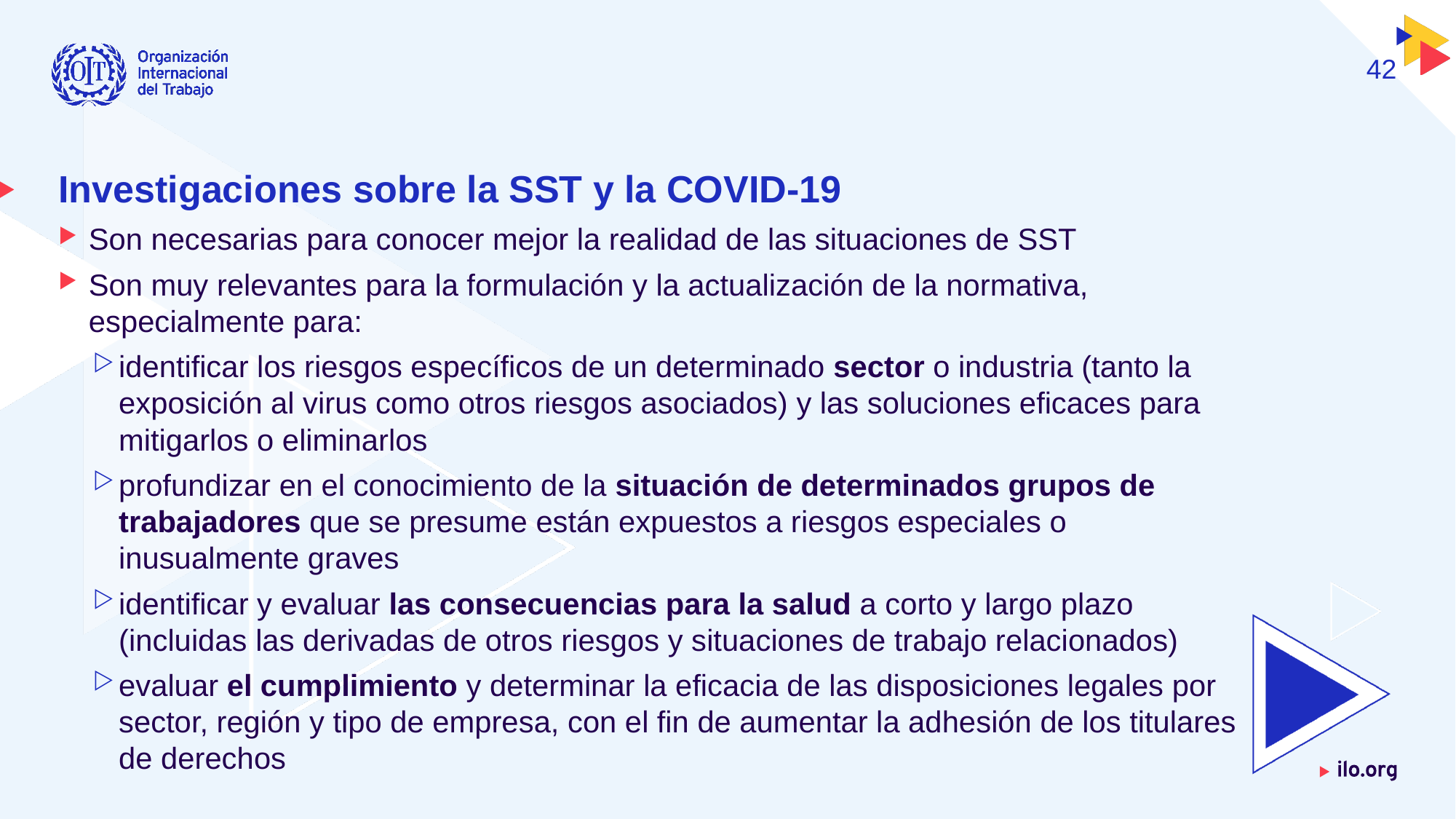

42
# Investigaciones sobre la SST y la COVID-19
Son necesarias para conocer mejor la realidad de las situaciones de SST
Son muy relevantes para la formulación y la actualización de la normativa, especialmente para:
identificar los riesgos específicos de un determinado sector o industria (tanto la exposición al virus como otros riesgos asociados) y las soluciones eficaces para mitigarlos o eliminarlos
profundizar en el conocimiento de la situación de determinados grupos de trabajadores que se presume están expuestos a riesgos especiales o inusualmente graves
identificar y evaluar las consecuencias para la salud a corto y largo plazo (incluidas las derivadas de otros riesgos y situaciones de trabajo relacionados)
evaluar el cumplimiento y determinar la eficacia de las disposiciones legales por sector, región y tipo de empresa, con el fin de aumentar la adhesión de los titulares de derechos
Fecha: Lunes / 01 / Octubre / 2019